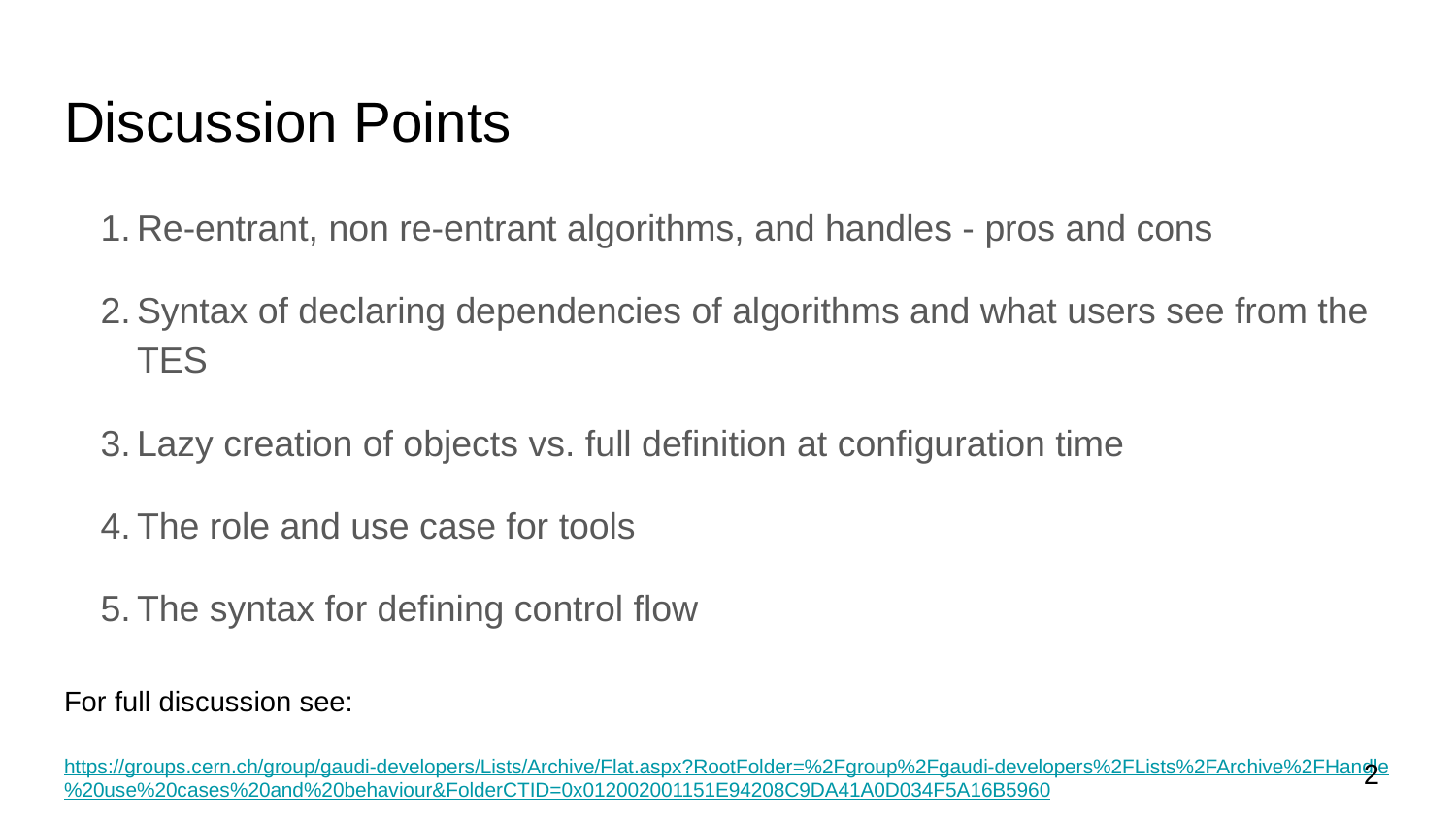

# Discussion Points
Re-entrant, non re-entrant algorithms, and handles - pros and cons
Syntax of declaring dependencies of algorithms and what users see from the TES
Lazy creation of objects vs. full definition at configuration time
The role and use case for tools
The syntax for defining control flow

For full discussion see:
https://groups.cern.ch/group/gaudi-developers/Lists/Archive/Flat.aspx?RootFolder=%2Fgroup%2Fgaudi-developers%2FLists%2FArchive%2FHandle%20use%20cases%20and%20behaviour&FolderCTID=0x012002001151E94208C9DA41A0D034F5A16B5960
2